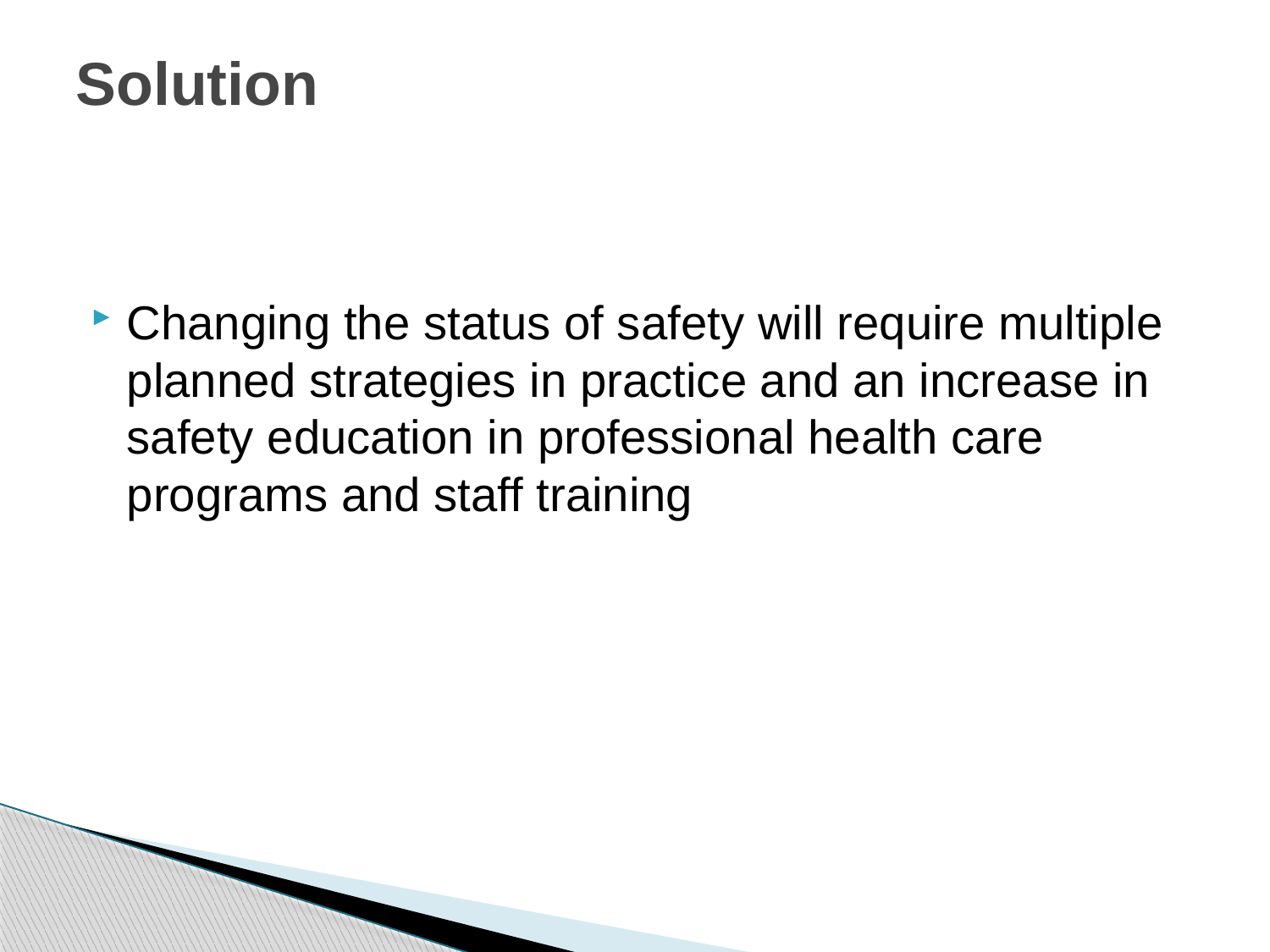

# Solution
Changing the status of safety will require multiple planned strategies in practice and an increase in safety education in professional health care programs and staff training